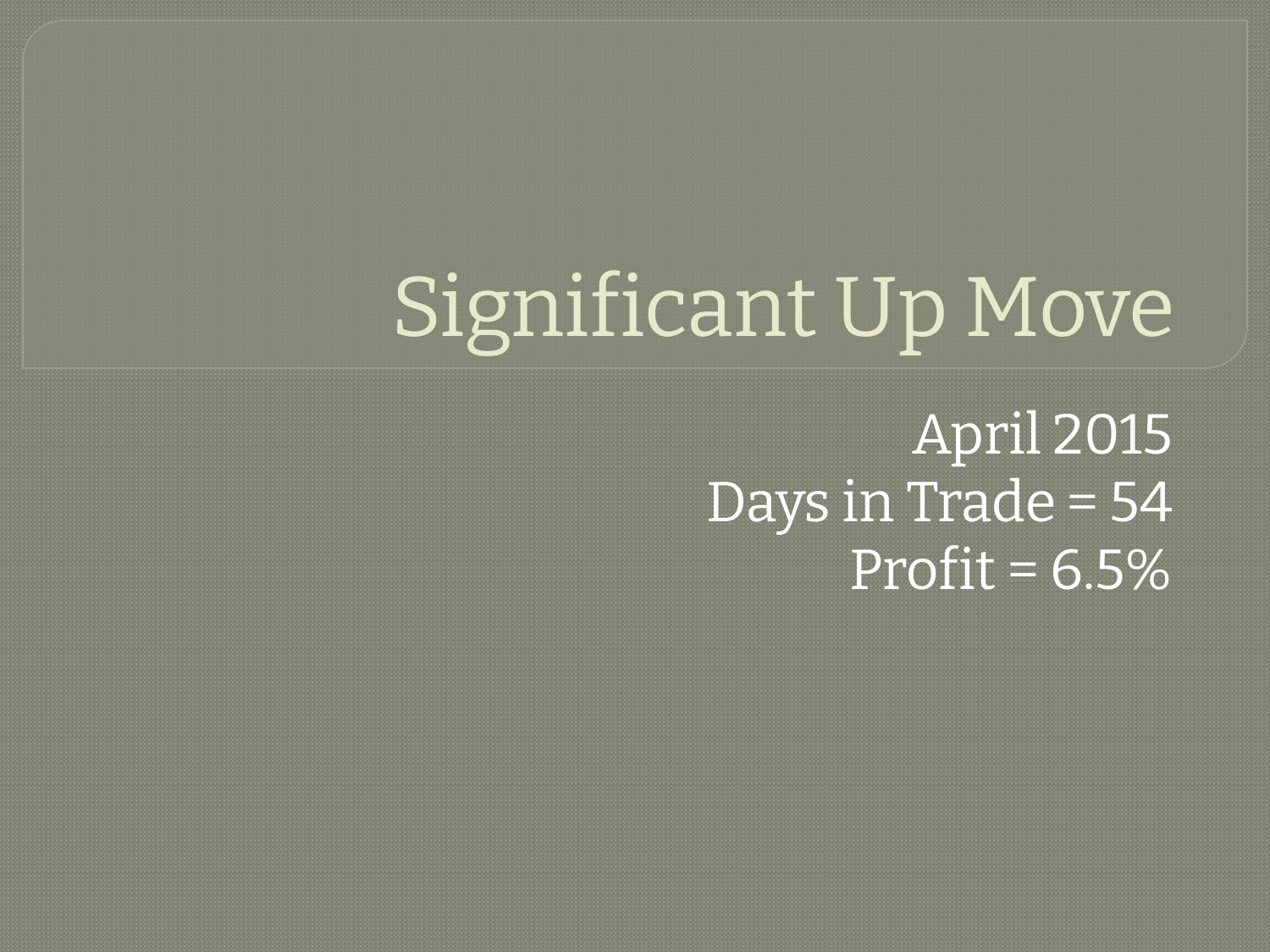

# Significant Up Move
April 2015
Days in Trade = 54
Profit = 6.5%